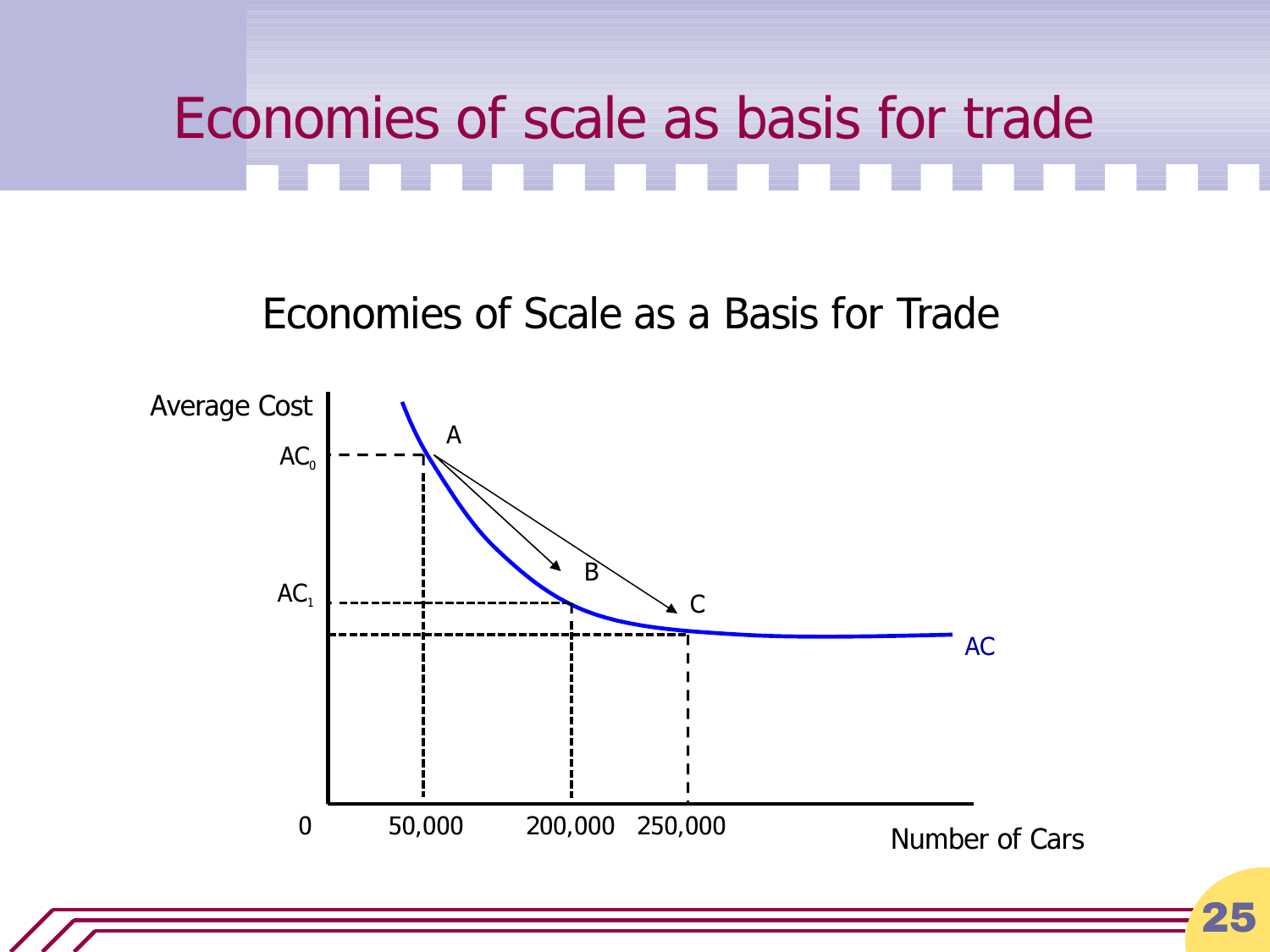

# Economies of scale as basis for trade
Economies of Scale as a Basis for Trade
Average Cost
AC0

A

B
AC1
C
AC
0
50,000
200,000
250,000
Number of Cars
25